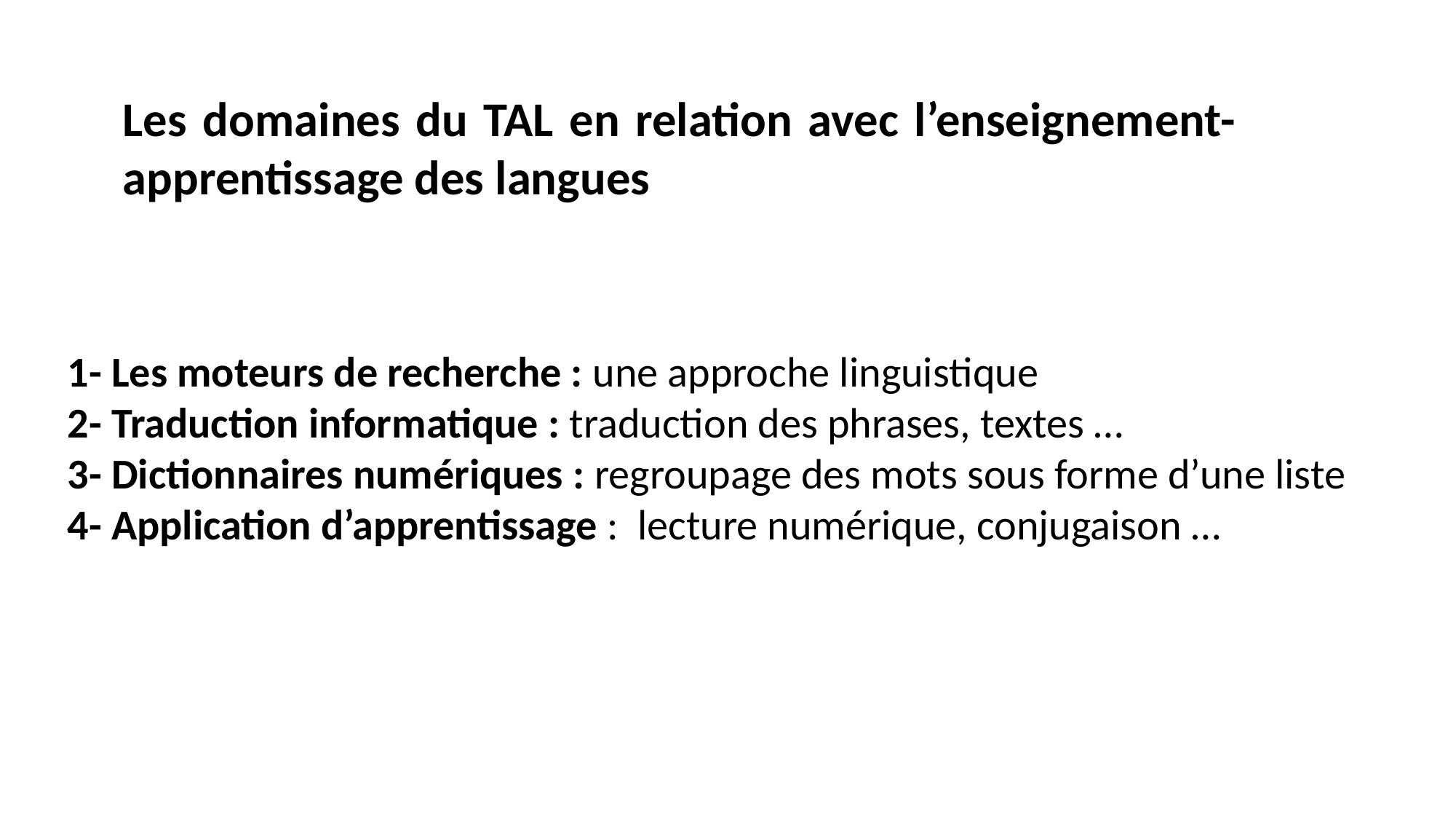

Les domaines du TAL en relation avec l’enseignement-apprentissage des langues
1- Les moteurs de recherche : une approche linguistique
2- Traduction informatique : traduction des phrases, textes …
3- Dictionnaires numériques : regroupage des mots sous forme d’une liste
4- Application d’apprentissage :  lecture numérique, conjugaison …